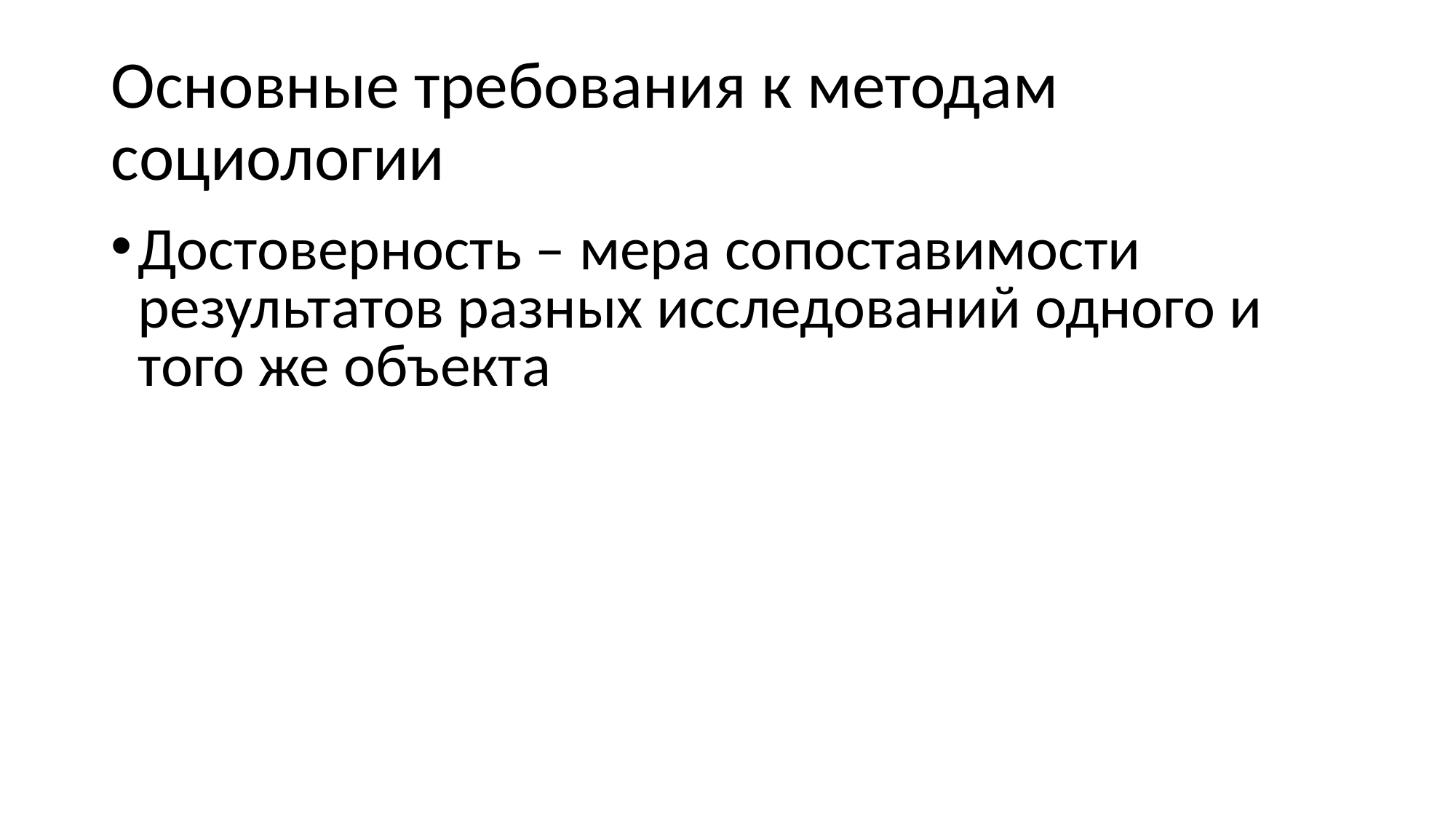

# Основные требования к методам социологии
Достоверность – мера сопоставимости результатов разных исследований одного и того же объекта